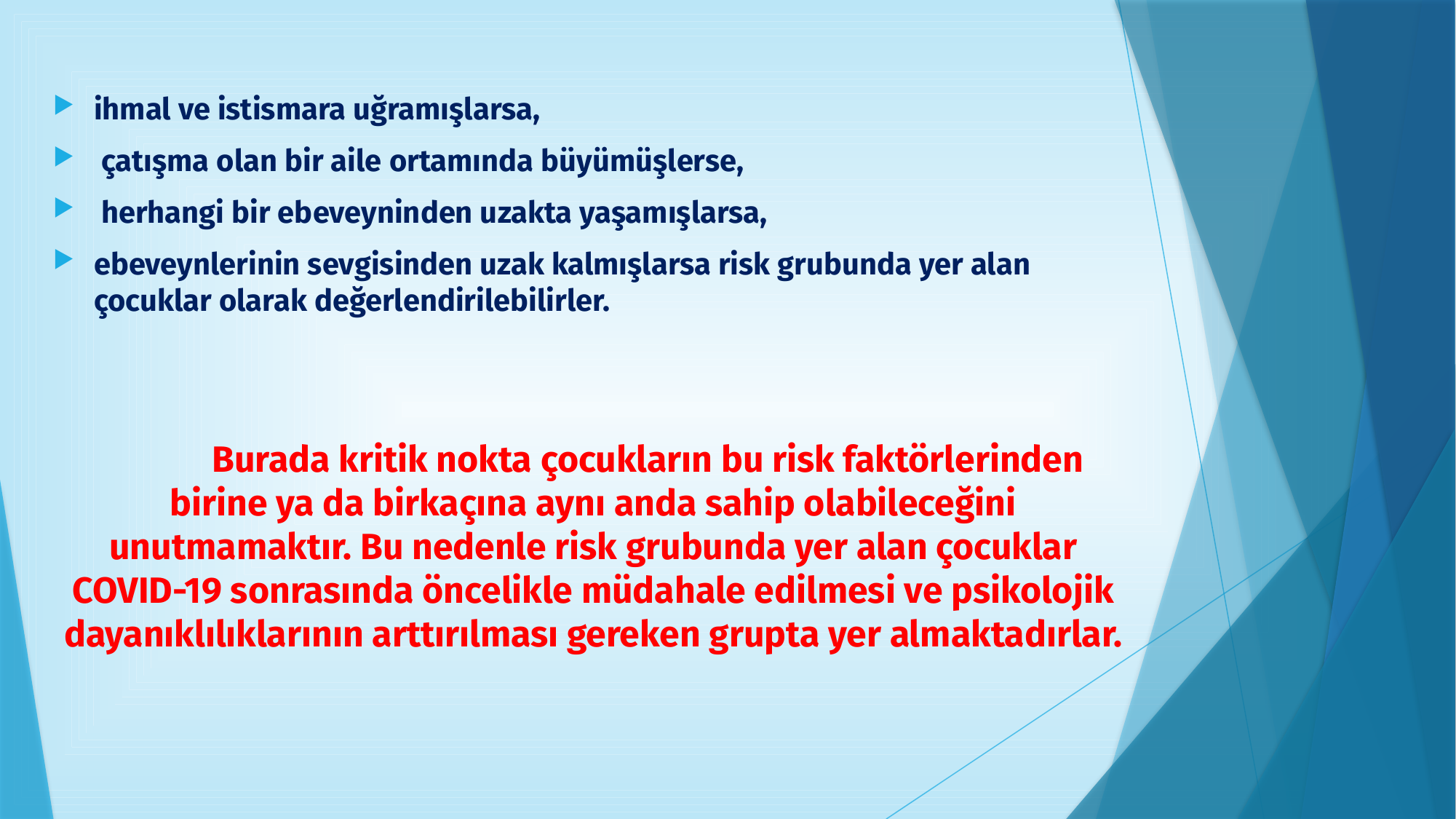

ihmal ve istismara uğramışlarsa,
 çatışma olan bir aile ortamında büyümüşlerse,
 herhangi bir ebeveyninden uzakta yaşamışlarsa,
ebeveynlerinin sevgisinden uzak kalmışlarsa risk grubunda yer alan çocuklar olarak değerlendirilebilirler.

	Burada kritik nokta çocukların bu risk faktörlerinden birine ya da birkaçına aynı anda sahip olabileceğini unutmamaktır. Bu nedenle risk grubunda yer alan çocuklar COVID-19 sonrasında öncelikle müdahale edilmesi ve psikolojik dayanıklılıklarının arttırılması gereken grupta yer almaktadırlar.